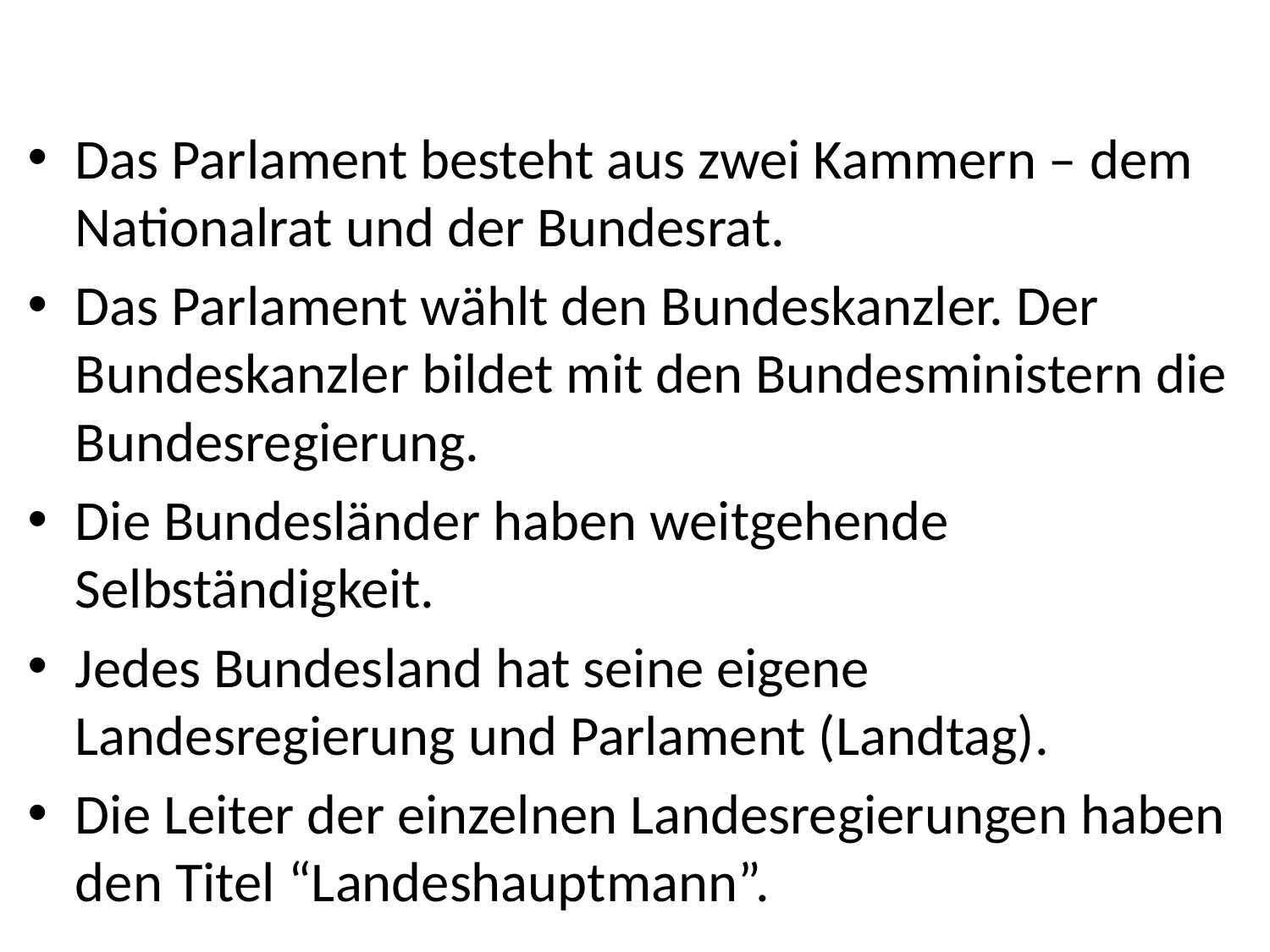

#
Das Parlament besteht aus zwei Kammern – dem Nationalrat und der Bundesrat.
Das Parlament wählt den Bundeskanzler. Der Bundeskanzler bildet mit den Bundesministern die Bundesregierung.
Die Bundesländer haben weitgehende Selbständigkeit.
Jedes Bundesland hat seine eigene Landesregierung und Parlament (Landtag).
Die Leiter der einzelnen Landesregierungen haben den Titel “Landeshauptmann”.